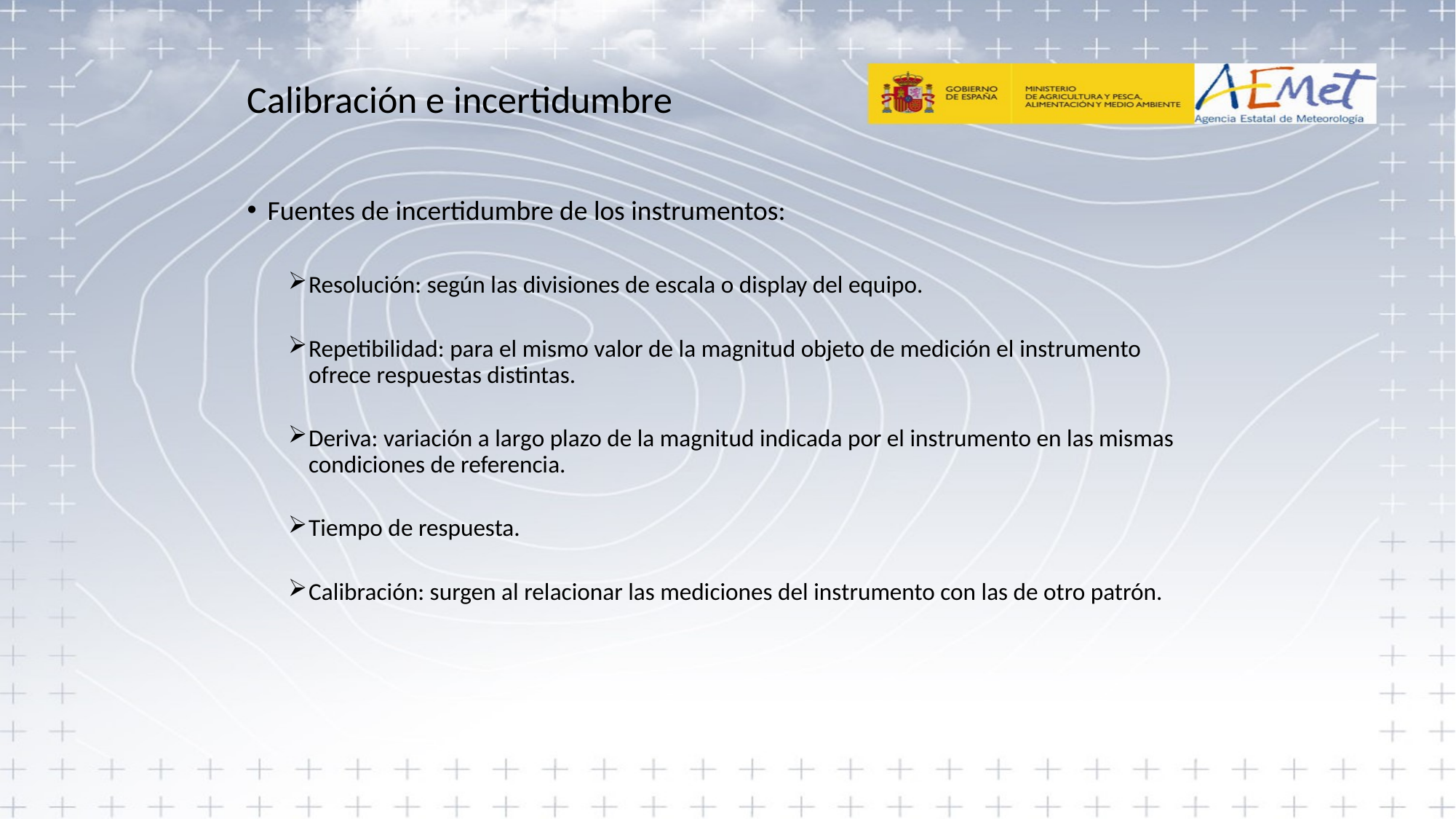

Calibración e incertidumbre
Fuentes de incertidumbre de los instrumentos:

Resolución: según las divisiones de escala o display del equipo.

Repetibilidad: para el mismo valor de la magnitud objeto de medición el instrumento ofrece respuestas distintas.

Deriva: variación a largo plazo de la magnitud indicada por el instrumento en las mismas condiciones de referencia.

Tiempo de respuesta.

Calibración: surgen al relacionar las mediciones del instrumento con las de otro patrón.